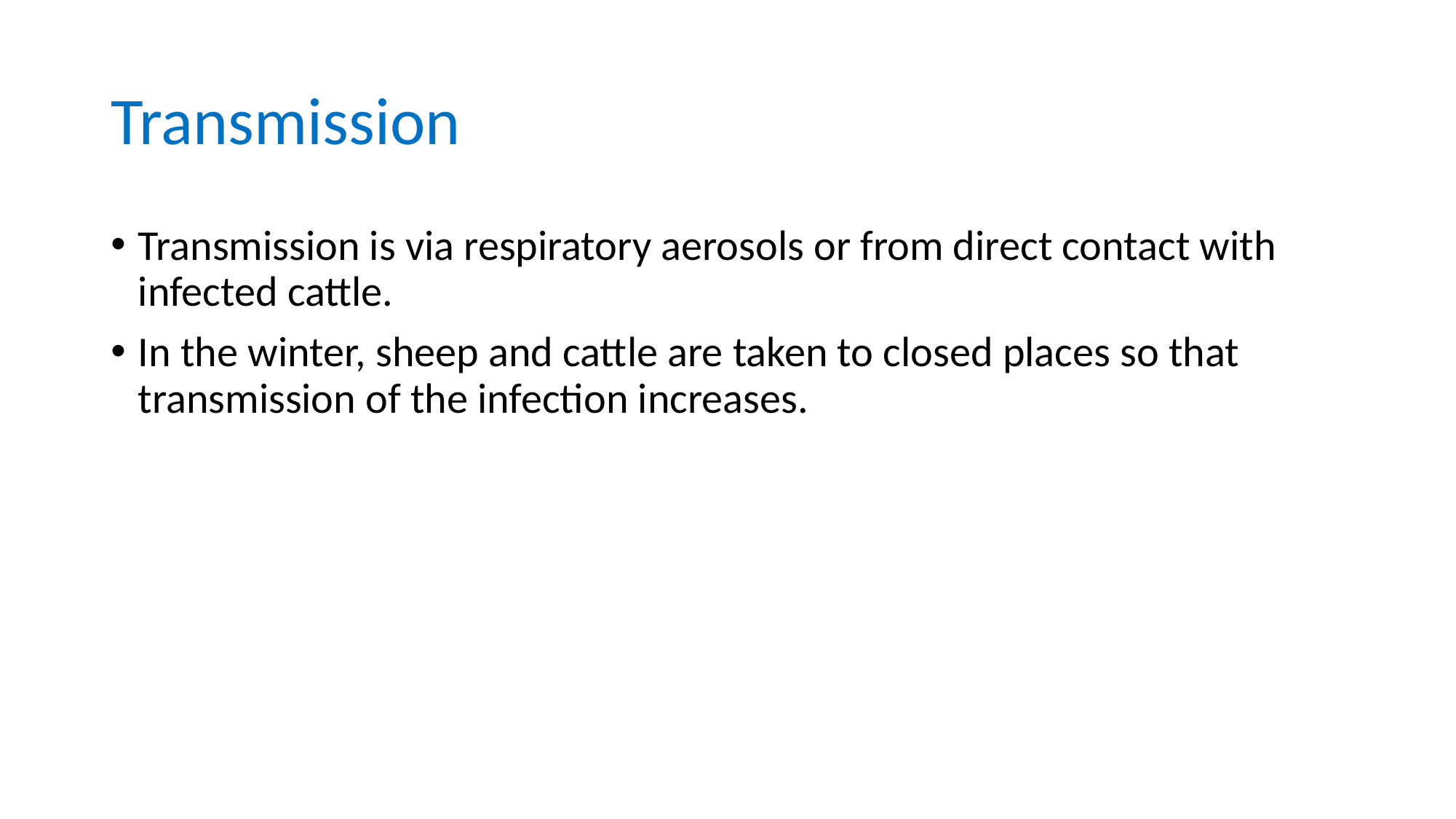

# Transmission
Transmission is via respiratory aerosols or from direct contact with infected cattle.
In the winter, sheep and cattle are taken to closed places so that transmission of the infection increases.